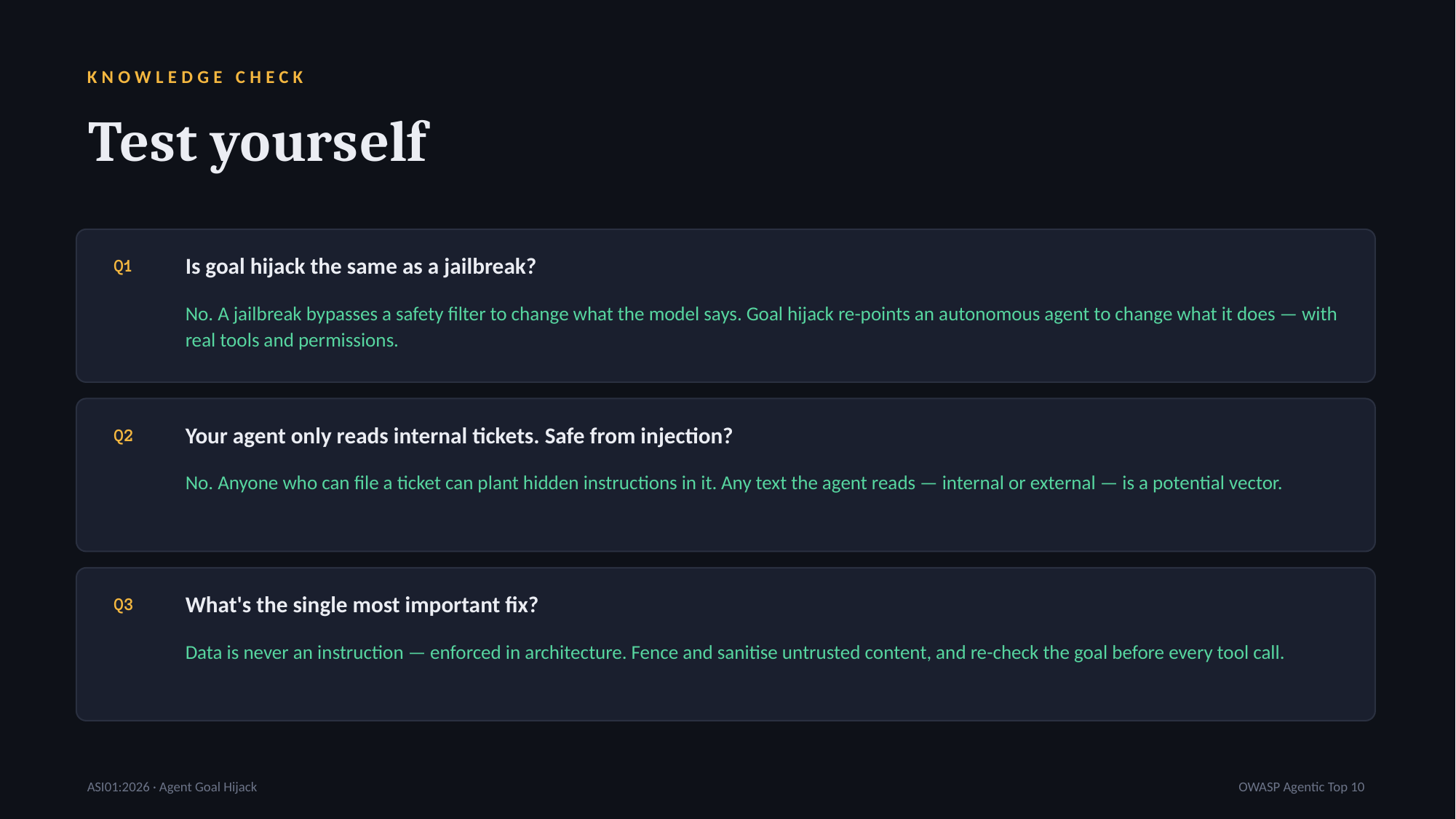

KNOWLEDGE CHECK
Test yourself

Is goal hijack the same as a jailbreak?
Q1
No. A jailbreak bypasses a safety filter to change what the model says. Goal hijack re-points an autonomous agent to change what it does — with real tools and permissions.

Your agent only reads internal tickets. Safe from injection?
Q2
No. Anyone who can file a ticket can plant hidden instructions in it. Any text the agent reads — internal or external — is a potential vector.

What's the single most important fix?
Q3
Data is never an instruction — enforced in architecture. Fence and sanitise untrusted content, and re-check the goal before every tool call.
ASI01:2026 · Agent Goal Hijack
OWASP Agentic Top 10